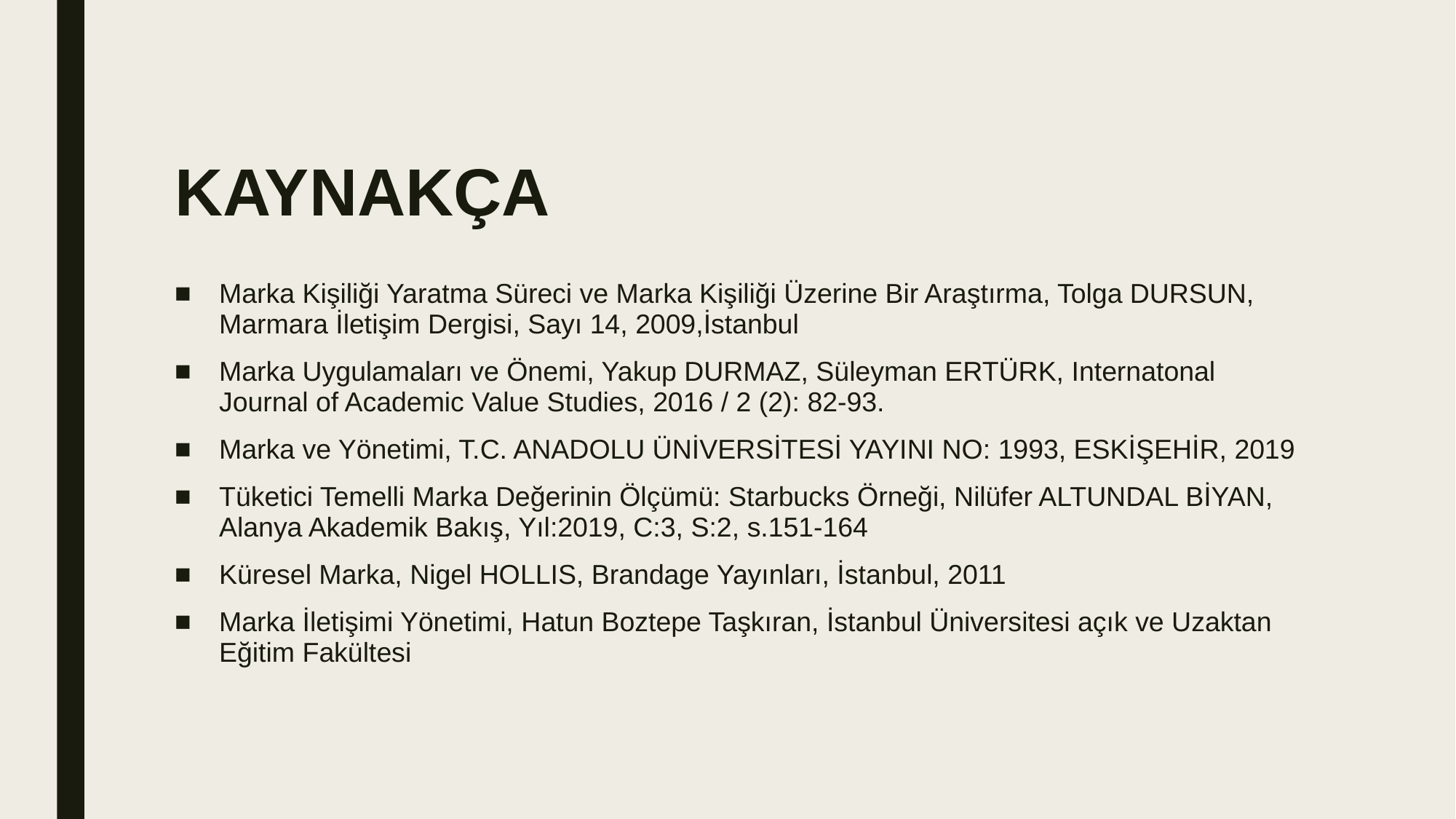

# KAYNAKÇA
Marka Kişiliği Yaratma Süreci ve Marka Kişiliği Üzerine Bir Araştırma, Tolga DURSUN, Marmara İletişim Dergisi, Sayı 14, 2009,İstanbul
Marka Uygulamaları ve Önemi, Yakup DURMAZ, Süleyman ERTÜRK, Internatonal Journal of Academic Value Studies, 2016 / 2 (2): 82-93.
Marka ve Yönetimi, T.C. ANADOLU ÜNİVERSİTESİ YAYINI NO: 1993, ESKİŞEHİR, 2019
Tüketici Temelli Marka Değerinin Ölçümü: Starbucks Örneği, Nilüfer ALTUNDAL BİYAN, Alanya Akademik Bakış, Yıl:2019, C:3, S:2, s.151-164
Küresel Marka, Nigel HOLLIS, Brandage Yayınları, İstanbul, 2011
Marka İletişimi Yönetimi, Hatun Boztepe Taşkıran, İstanbul Üniversitesi açık ve Uzaktan Eğitim Fakültesi